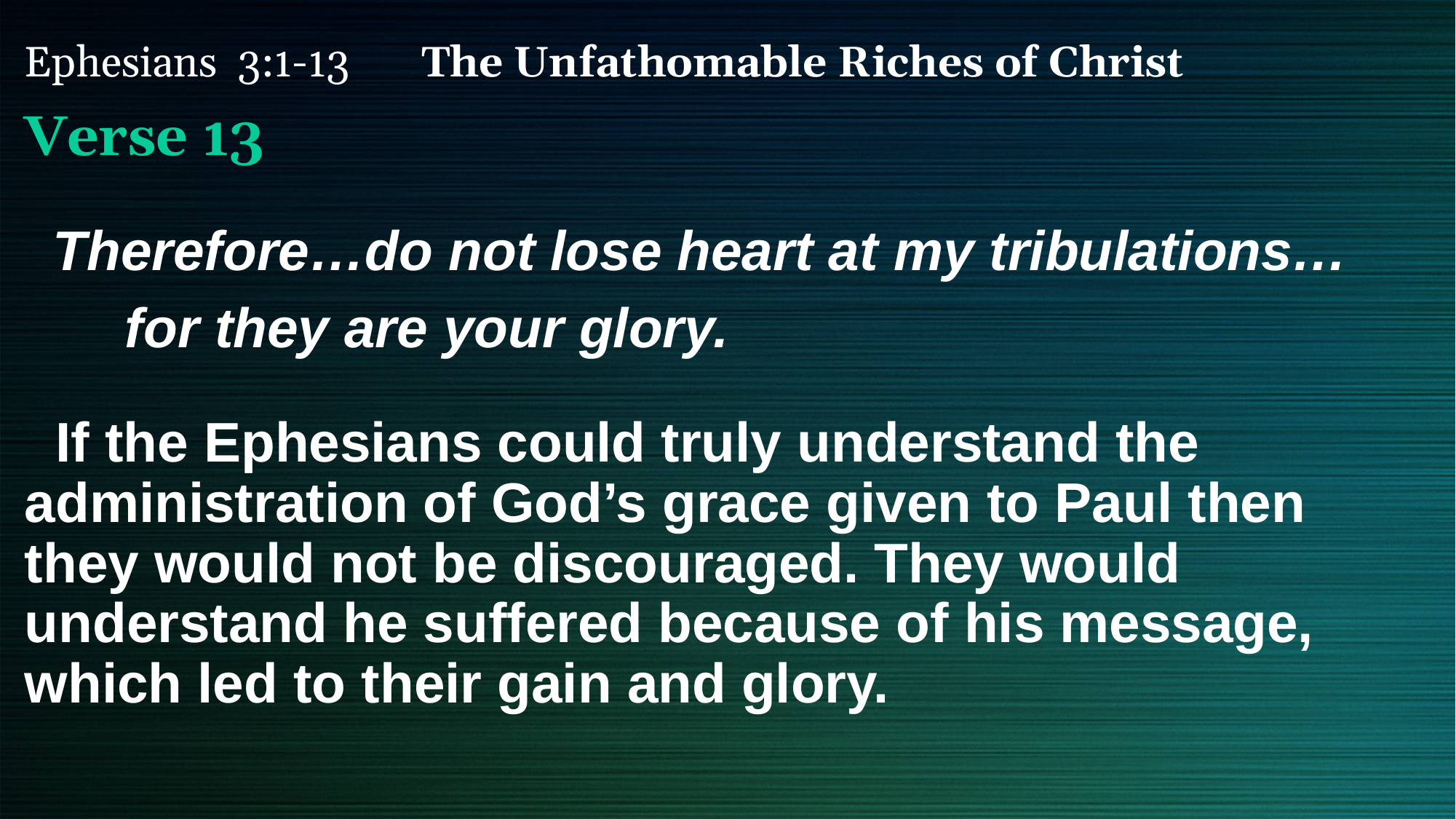

# Ephesians  3:1-13       The Unfathomable Riches of Christ
Verse 13

  Therefore…do not lose heart at my tribulations…
	for they are your glory.

  If the Ephesians could truly understand the 	administration of God’s grace given to Paul then 	they would not be discouraged. They would 	understand he suffered because of his message, 	which led to their gain and glory.